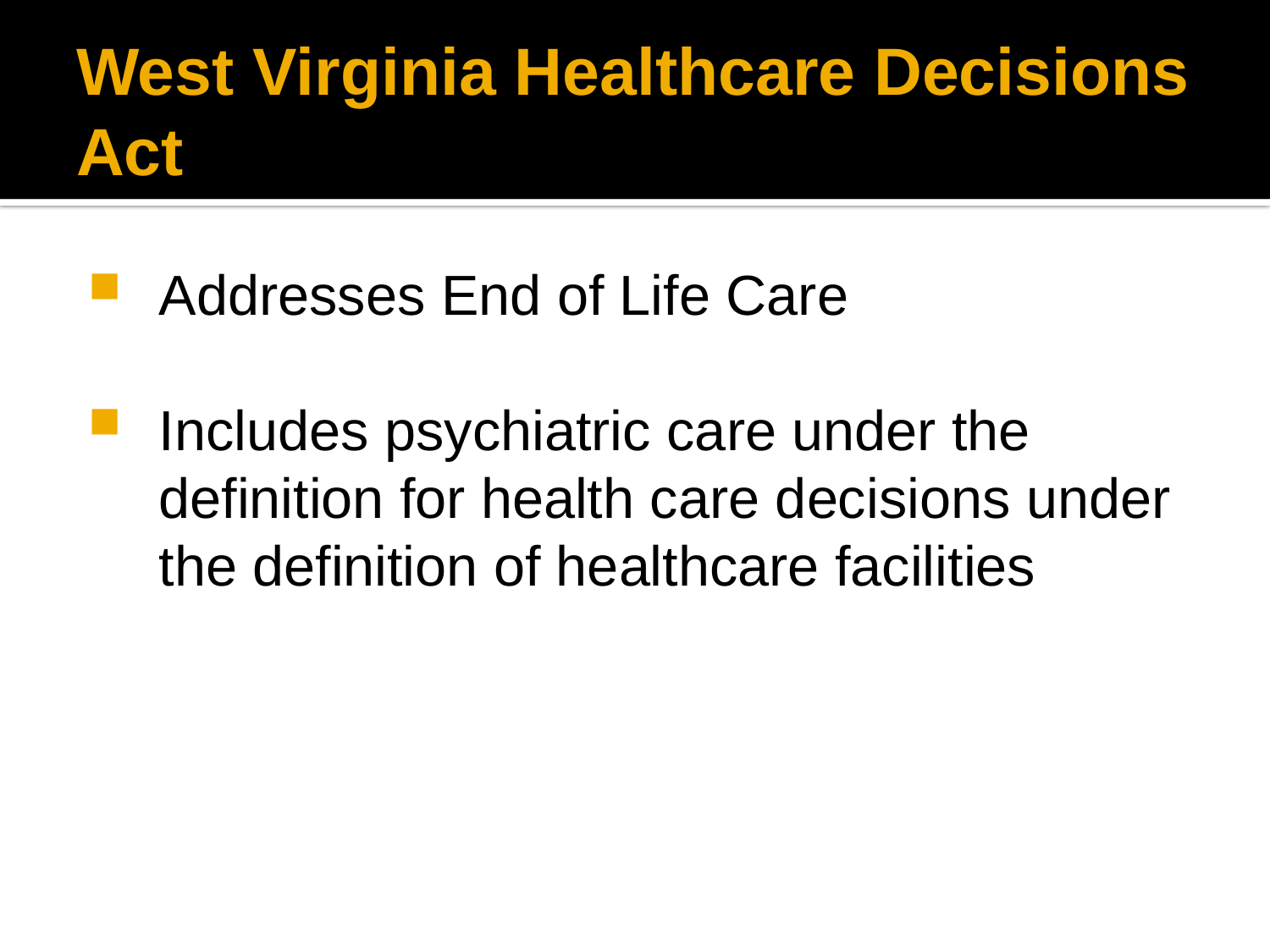

# West Virginia Healthcare Decisions Act
Addresses End of Life Care

Includes psychiatric care under the definition for health care decisions under the definition of healthcare facilities